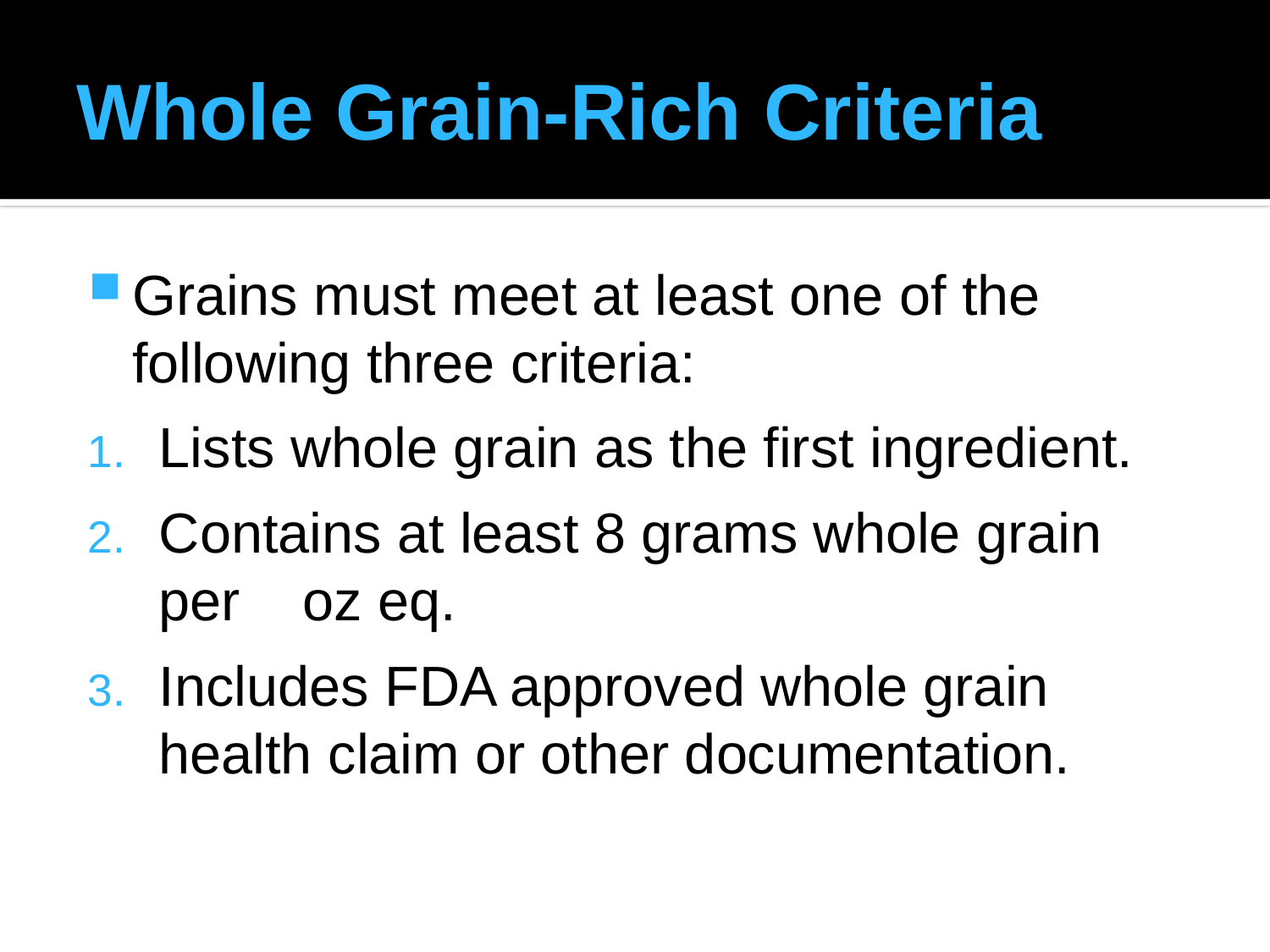

# Whole Grain-Rich Criteria
Grains must meet at least one of the following three criteria:

Lists whole grain as the first ingredient.
Contains at least 8 grams whole grain per    oz eq.
Includes FDA approved whole grain health claim or other documentation.